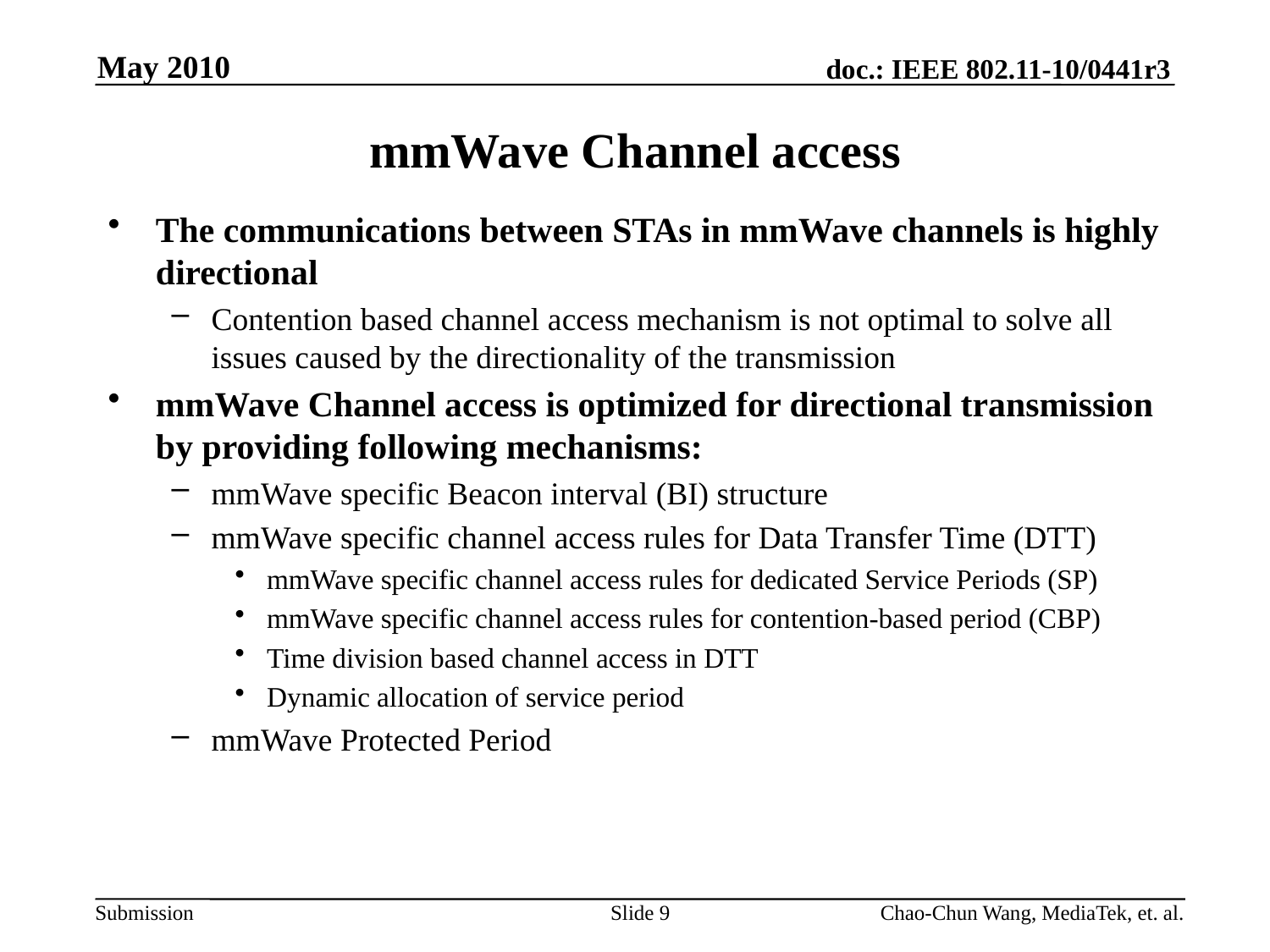

May 2010
mmWave Channel access
The communications between STAs in mmWave channels is highly directional
Contention based channel access mechanism is not optimal to solve all issues caused by the directionality of the transmission
mmWave Channel access is optimized for directional transmission by providing following mechanisms:
mmWave specific Beacon interval (BI) structure
mmWave specific channel access rules for Data Transfer Time (DTT)
mmWave specific channel access rules for dedicated Service Periods (SP)
mmWave specific channel access rules for contention-based period (CBP)
Time division based channel access in DTT
Dynamic allocation of service period
mmWave Protected Period
Slide 9
Chao-Chun Wang, MediaTek, et. al.